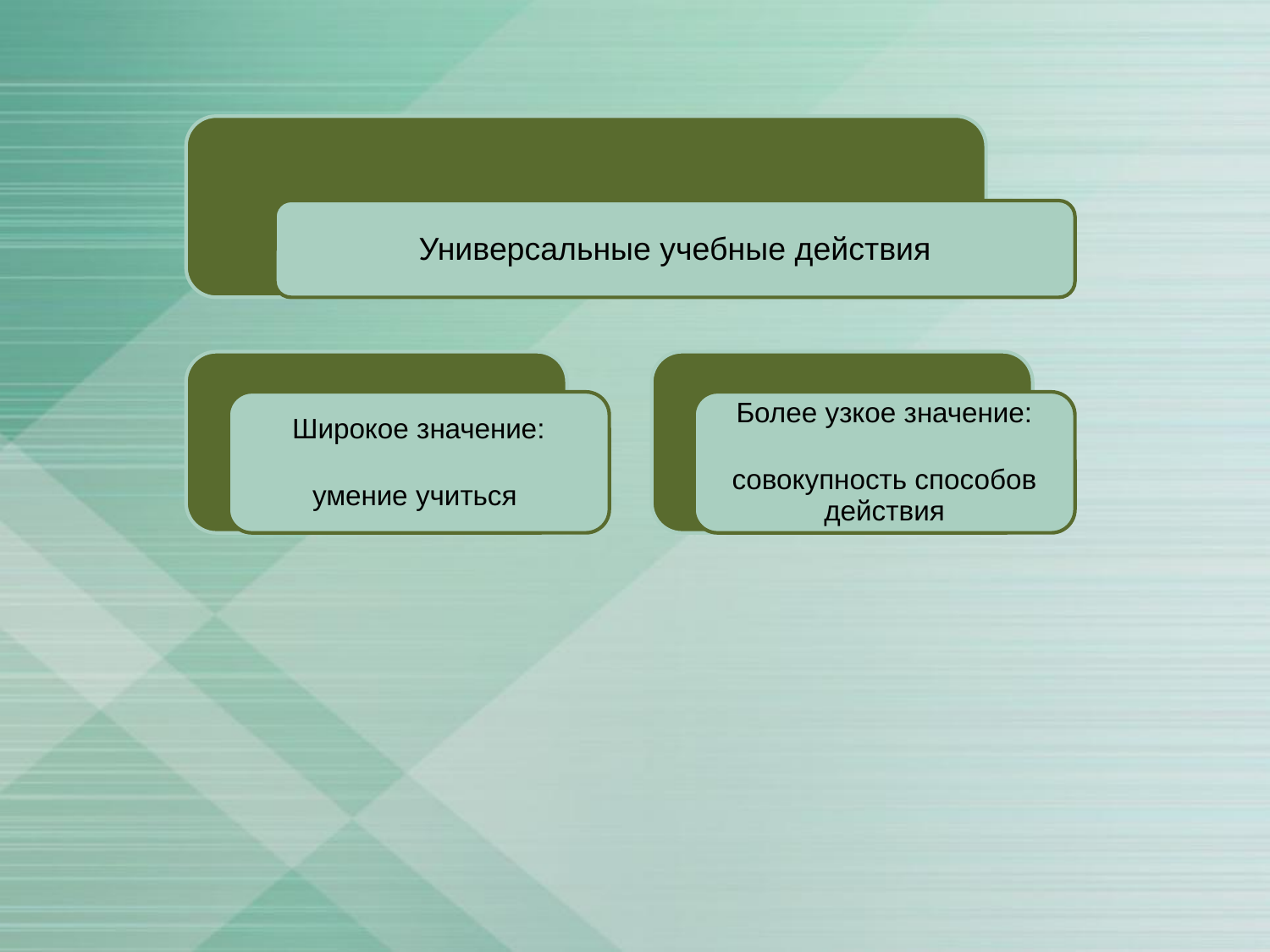

Универсальные учебные действия
Широкое значение:
умение учиться
Более узкое значение:
совокупность способов действия